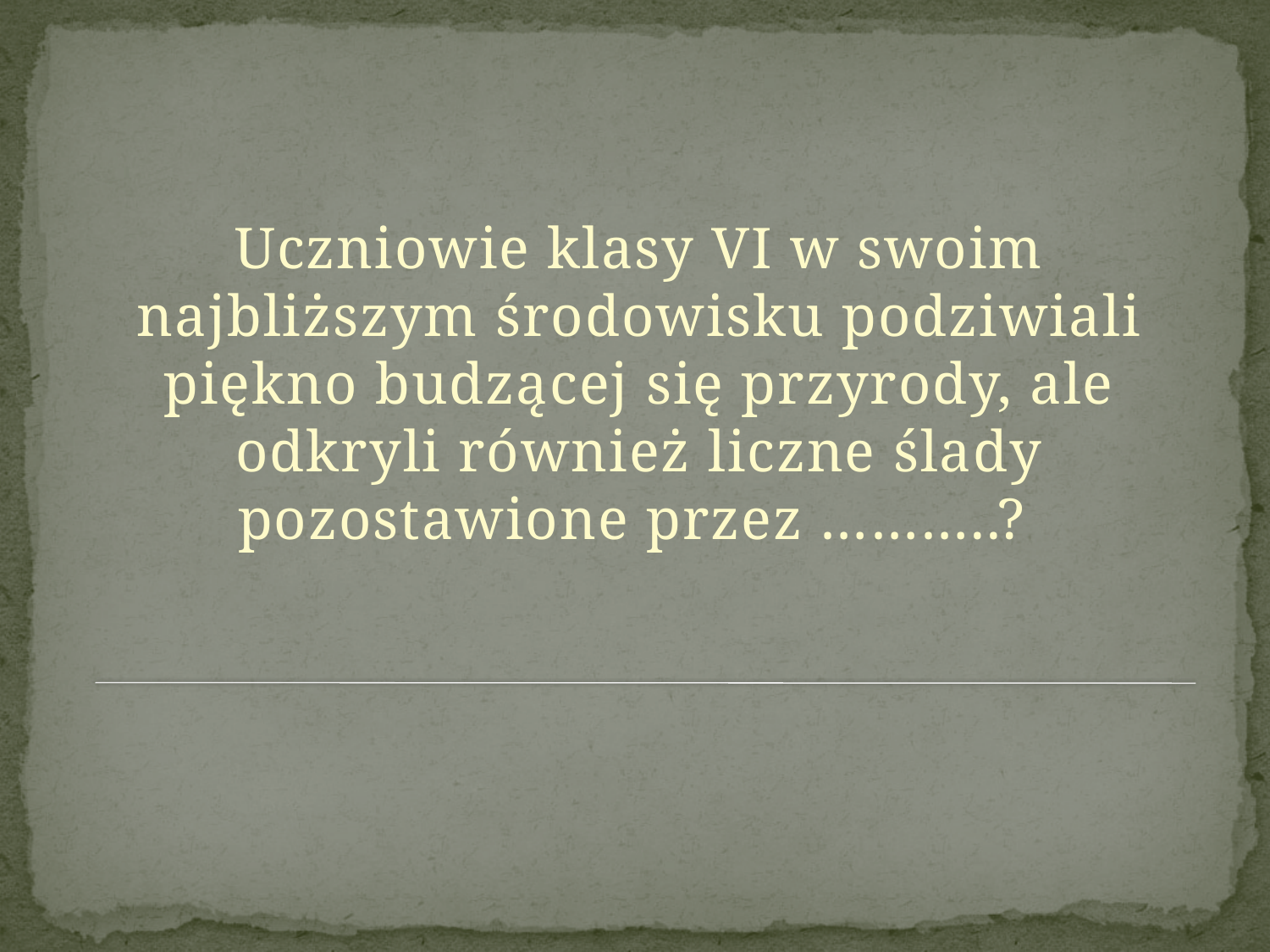

Uczniowie klasy VI w swoim najbliższym środowisku podziwiali piękno budzącej się przyrody, ale odkryli również liczne ślady pozostawione przez ………..?
#